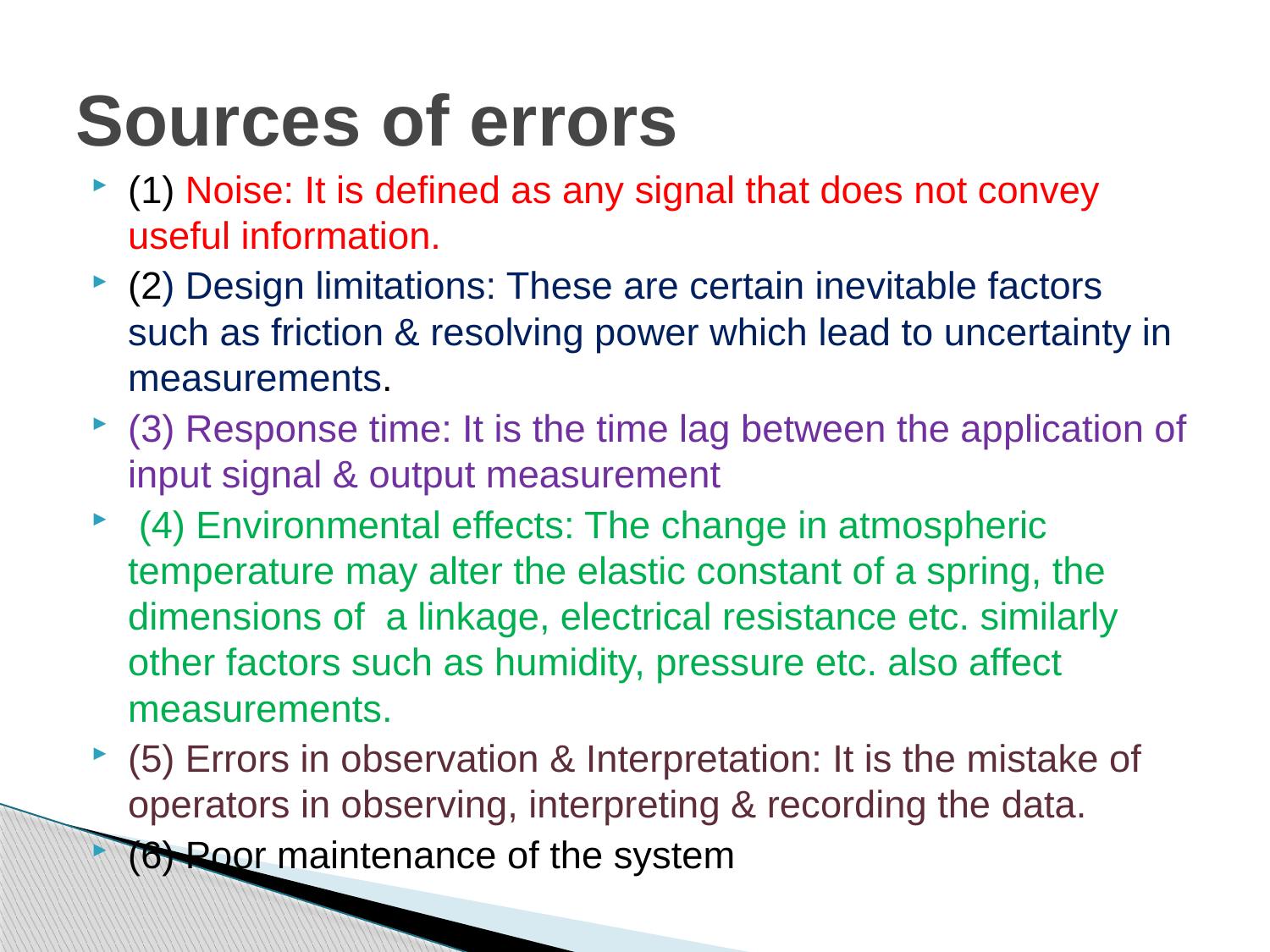

# Sources of errors
(1) Noise: It is defined as any signal that does not convey useful information.
(2) Design limitations: These are certain inevitable factors such as friction & resolving power which lead to uncertainty in measurements.
(3) Response time: It is the time lag between the application of input signal & output measurement
 (4) Environmental effects: The change in atmospheric temperature may alter the elastic constant of a spring, the dimensions of  a linkage, electrical resistance etc. similarly other factors such as humidity, pressure etc. also affect measurements.
(5) Errors in observation & Interpretation: It is the mistake of operators in observing, interpreting & recording the data.
(6) Poor maintenance of the system